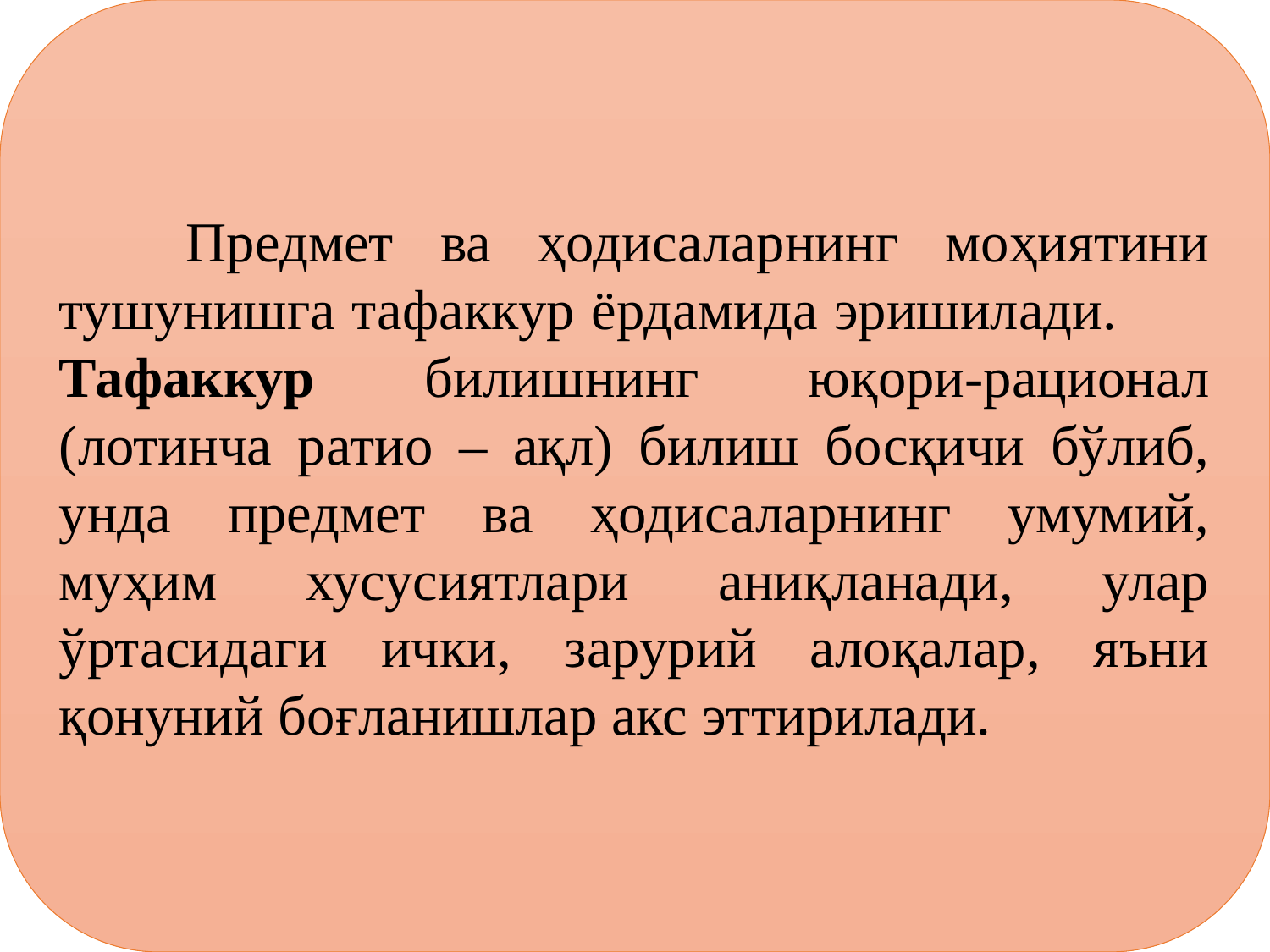

Предмет ва ҳодисаларнинг моҳиятини тушунишга тафаккур ёрдамида эришилади. 	Тафаккур билишнинг юқори-рационал (лотинча ратио – ақл) билиш босқичи бўлиб, унда предмет ва ҳодисаларнинг умумий, муҳим хусусиятлари аниқланади, улар ўртасидаги ички, зарурий алоқалар, яъни қонуний боғланишлар акс эттирилади.
#